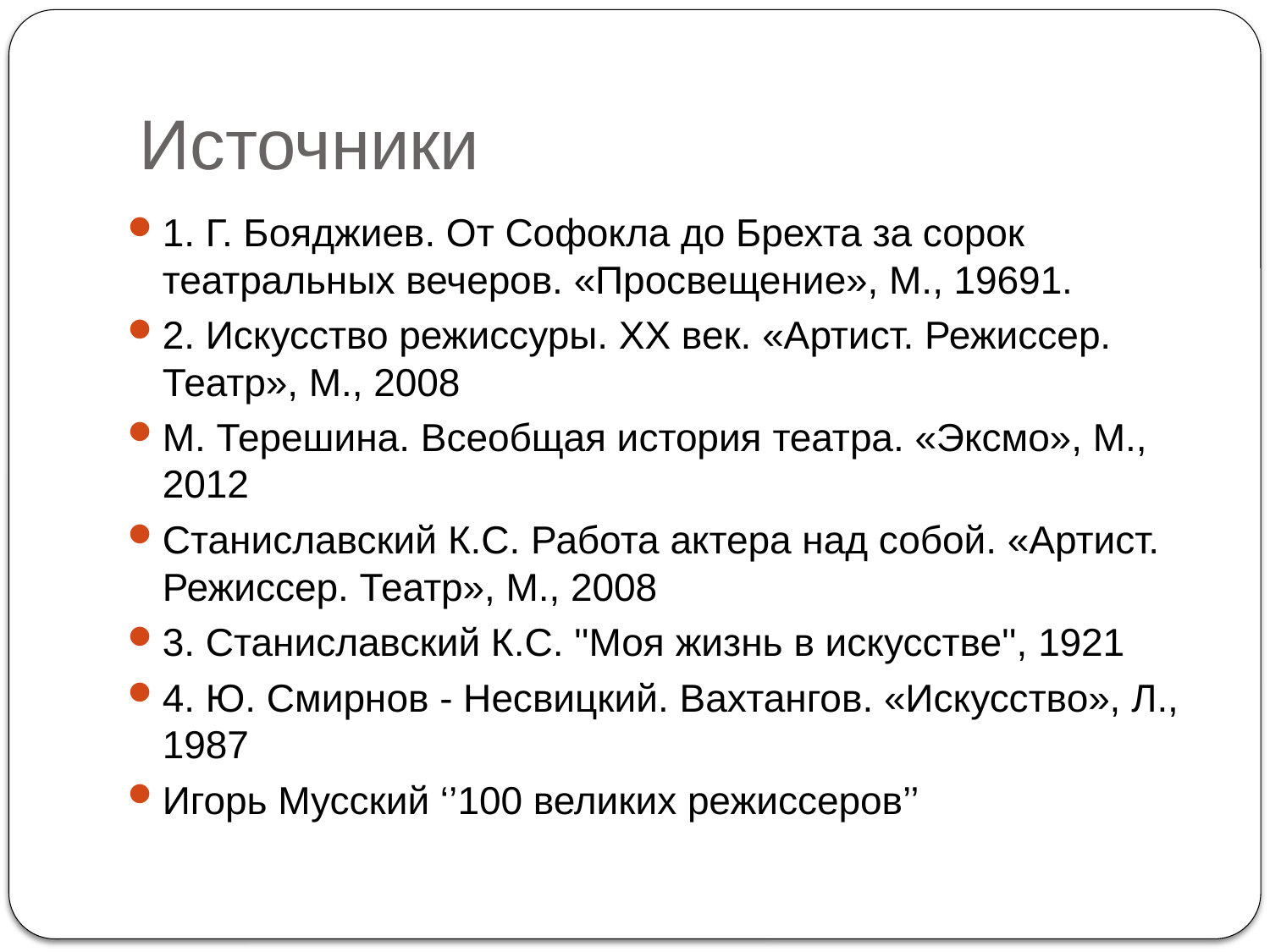

# Источники

1. Г. Бояджиев. От Софокла до Брехта за сорок театральных вечеров. «Просвещение», М., 19691.
2. Искусство режиссуры. XX век. «Артист. Режиссер. Театр», М., 2008
М. Терешина. Всеобщая история театра. «Эксмо», М., 2012
Станиславский К.С. Работа актера над собой. «Артист. Режиссер. Театр», М., 2008
3. Станиславский К.С. ''Моя жизнь в искусстве'', 1921
4. Ю. Смирнов - Несвицкий. Вахтангов. «Искусство», Л., 1987
Игорь Мусский ‘’100 великих режиссеров’’